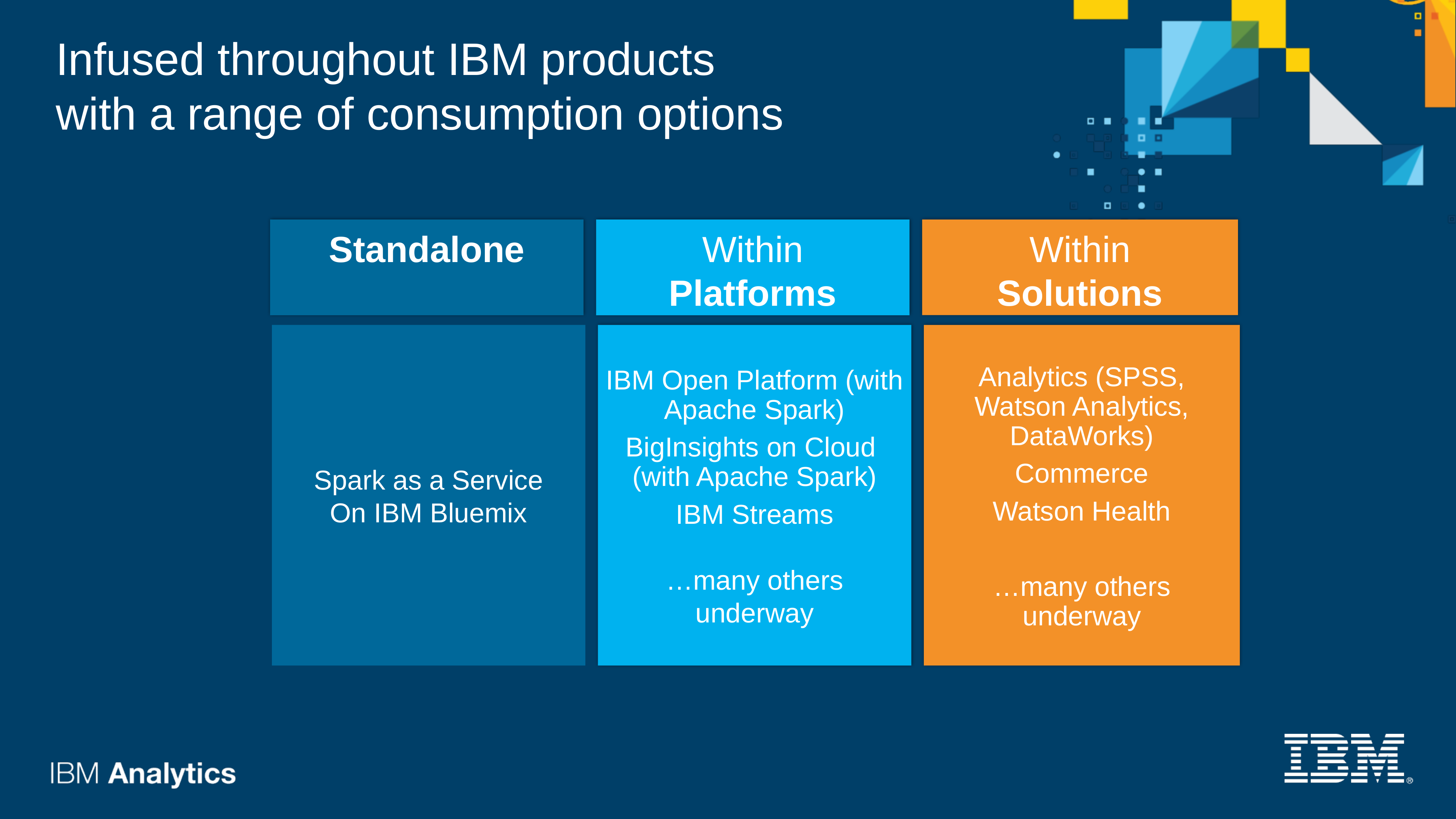

Infused throughout IBM products
with a range of consumption options
Within
Platforms
Standalone
Within
Solutions
IBM Open Platform (with Apache Spark)
BigInsights on Cloud  (with Apache Spark)
IBM Streams

…many others underway
Analytics (SPSS, Watson Analytics, DataWorks)
Commerce
Watson Health

…many others underway
Spark as a Service
On IBM Bluemix